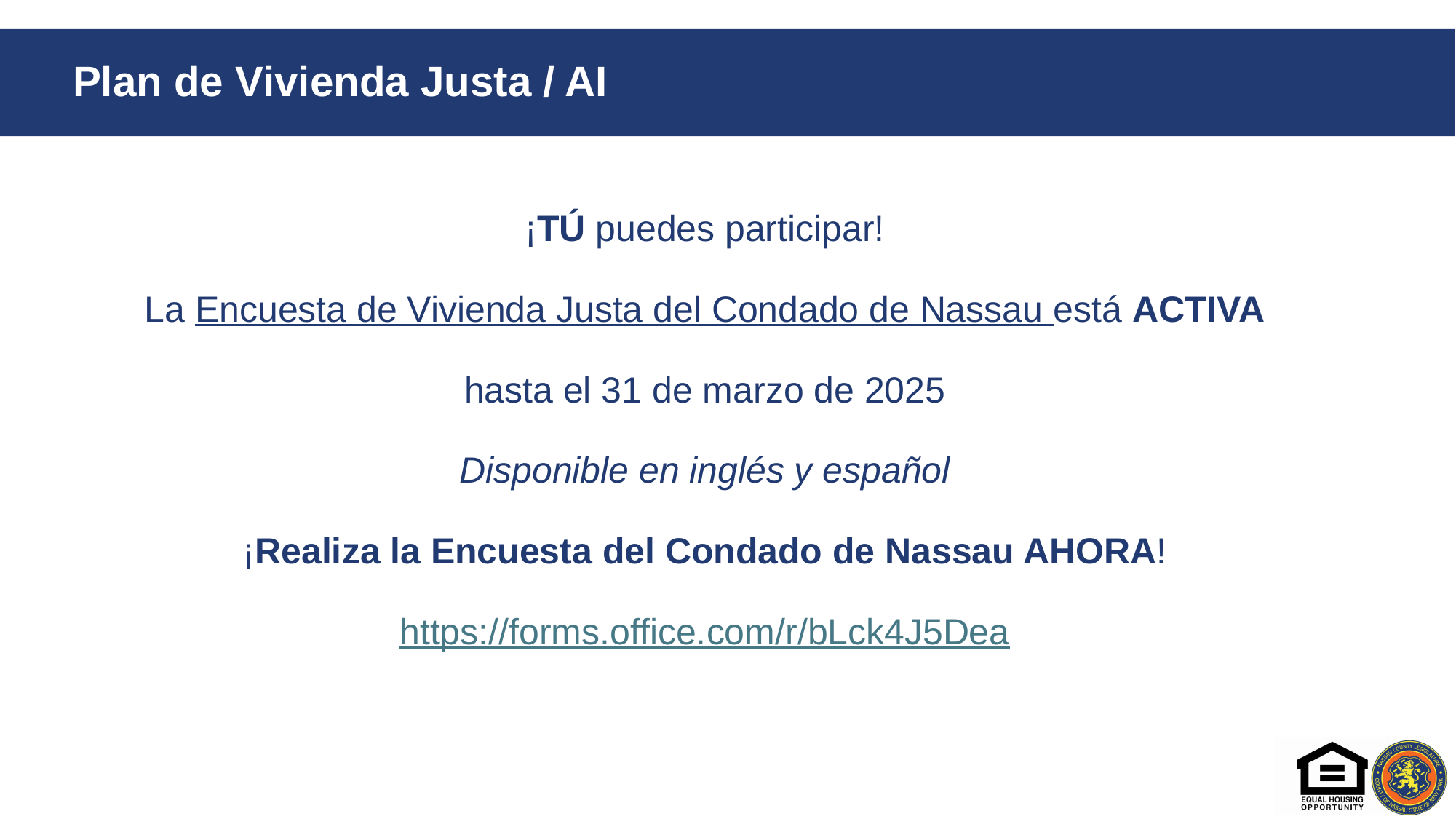

# Plan de Vivienda Justa / AI

¡TÚ puedes participar!
La Encuesta de Vivienda Justa del Condado de Nassau está ACTIVA
hasta el 31 de marzo de 2025
Disponible en inglés y español
¡Realiza la Encuesta del Condado de Nassau AHORA!
https://forms.office.com/r/bLck4J5Dea